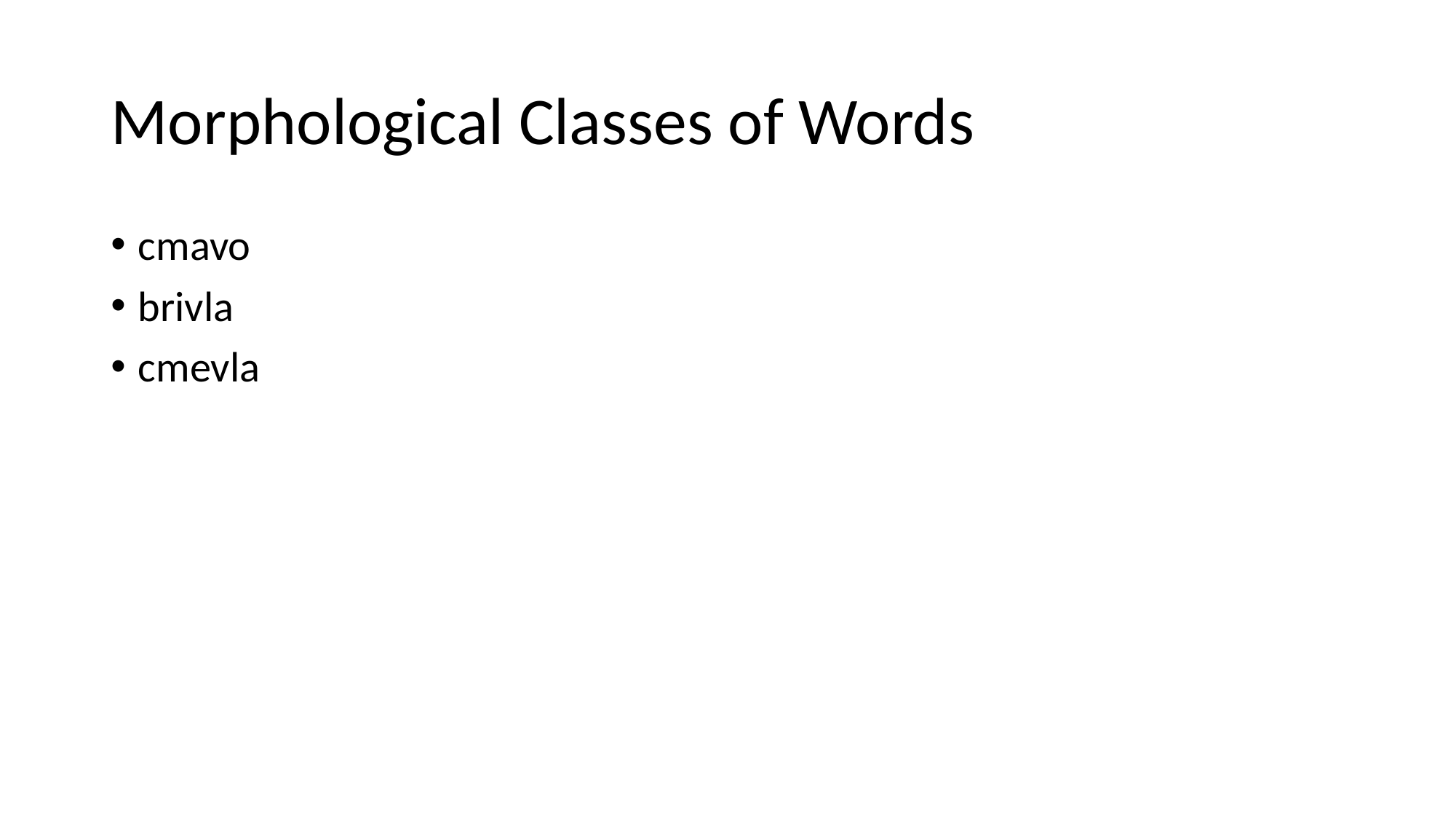

# Morphological Classes of Words
cmavo
brivla
cmevla